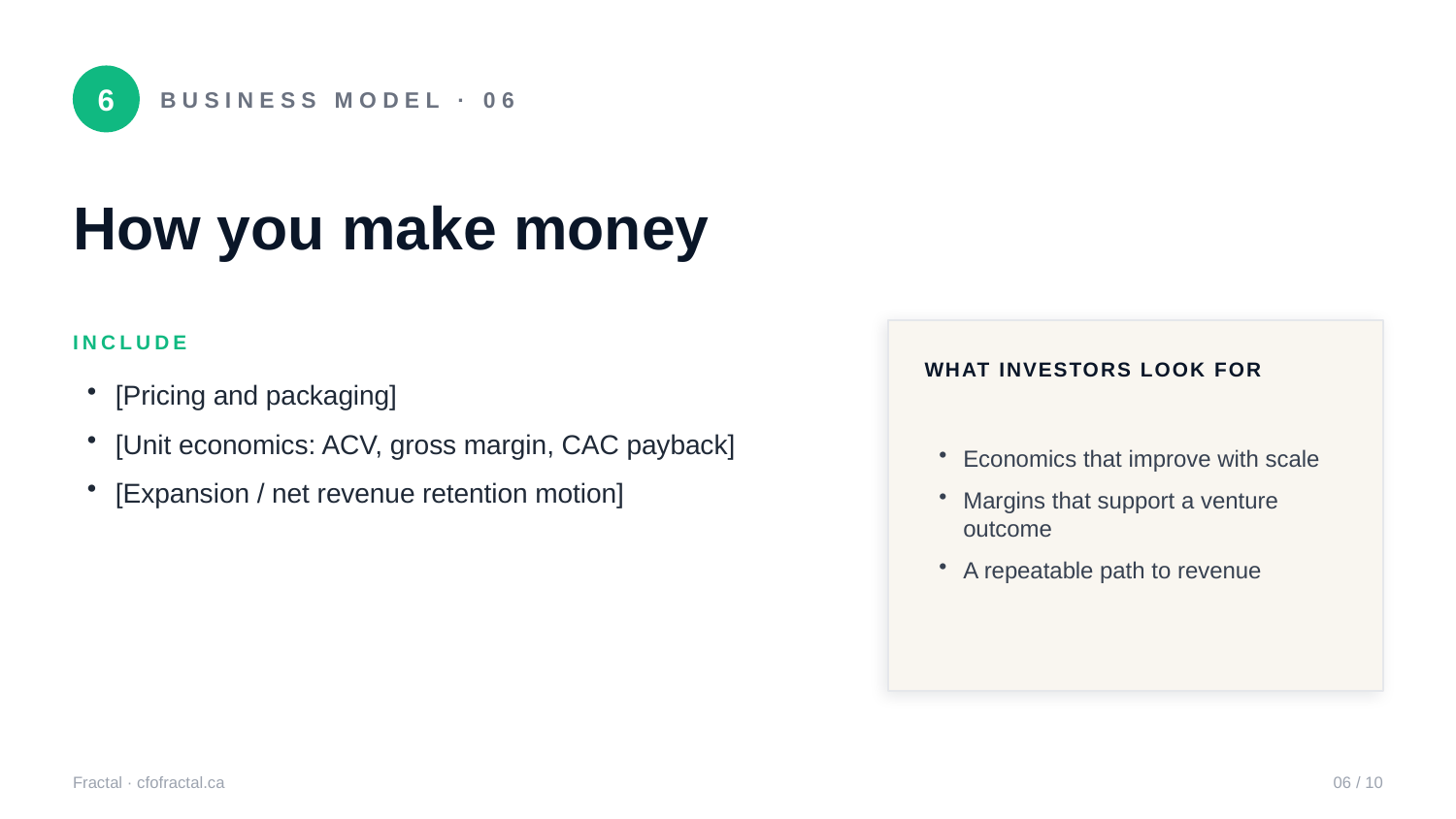

6
BUSINESS MODEL · 06
How you make money
INCLUDE

WHAT INVESTORS LOOK FOR
[Pricing and packaging]
[Unit economics: ACV, gross margin, CAC payback]
[Expansion / net revenue retention motion]
Economics that improve with scale
Margins that support a venture outcome
A repeatable path to revenue
Fractal · cfofractal.ca
06 / 10